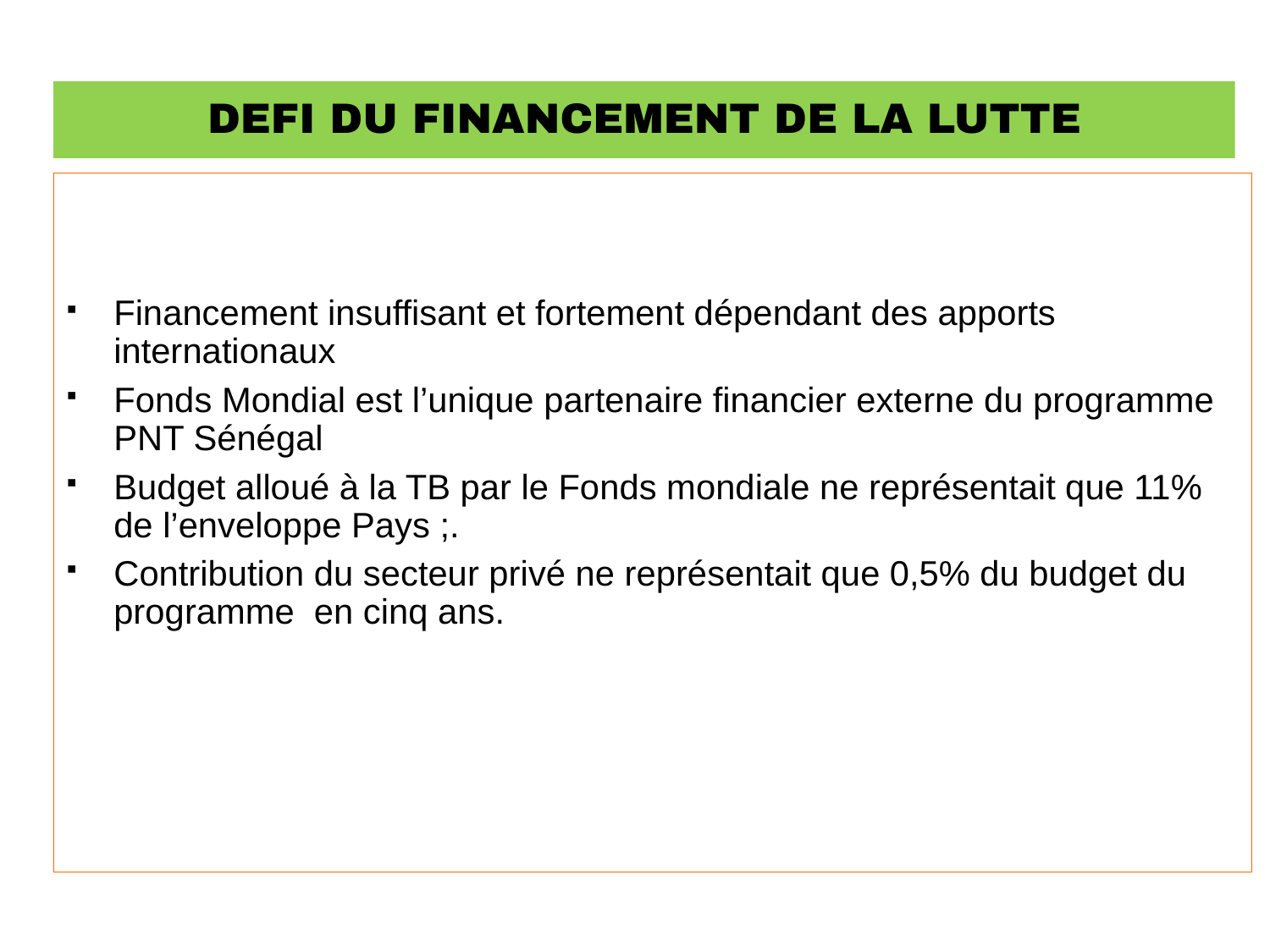

# DEFI DU FINANCEMENT DE LA LUTTE

Financement insuffisant et fortement dépendant des apports internationaux
Fonds Mondial est l’unique partenaire financier externe du programme PNT Sénégal
Budget alloué à la TB par le Fonds mondiale ne représentait que 11% de l’enveloppe Pays ;.
Contribution du secteur privé ne représentait que 0,5% du budget du programme  en cinq ans.